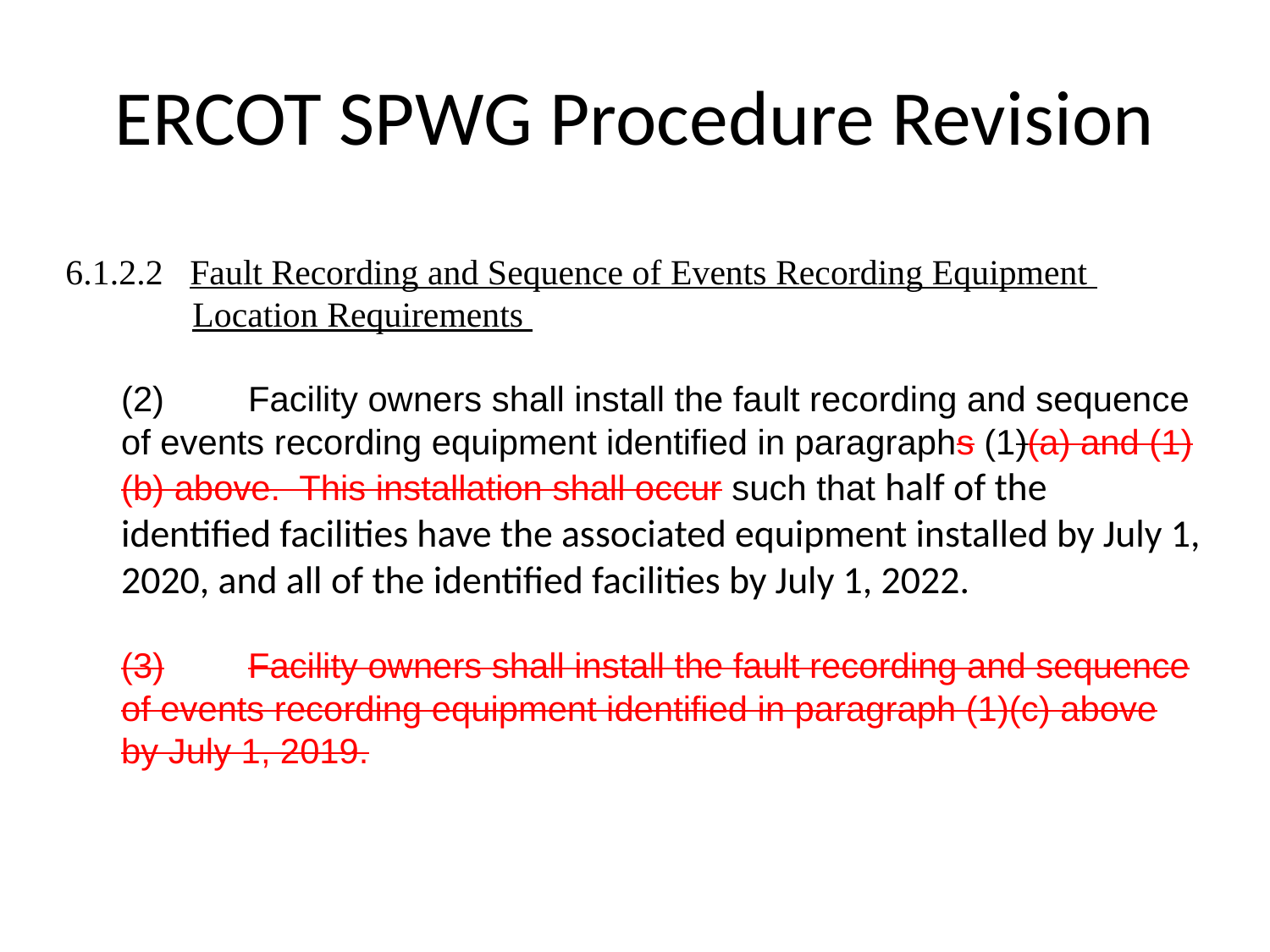

# ERCOT SPWG Procedure Revision
6.1.2.2   Fault Recording and Sequence of Events Recording Equipment 	Location Requirements

(2)	Facility owners shall install the fault recording and sequence of events recording equipment identified in paragraphs (1)(a) and (1)(b) above.  This installation shall occur such that half of the identified facilities have the associated equipment installed by July 1, 2020, and all of the identified facilities by July 1, 2022.

(3)	Facility owners shall install the fault recording and sequence of events recording equipment identified in paragraph (1)(c) above by July 1, 2019.